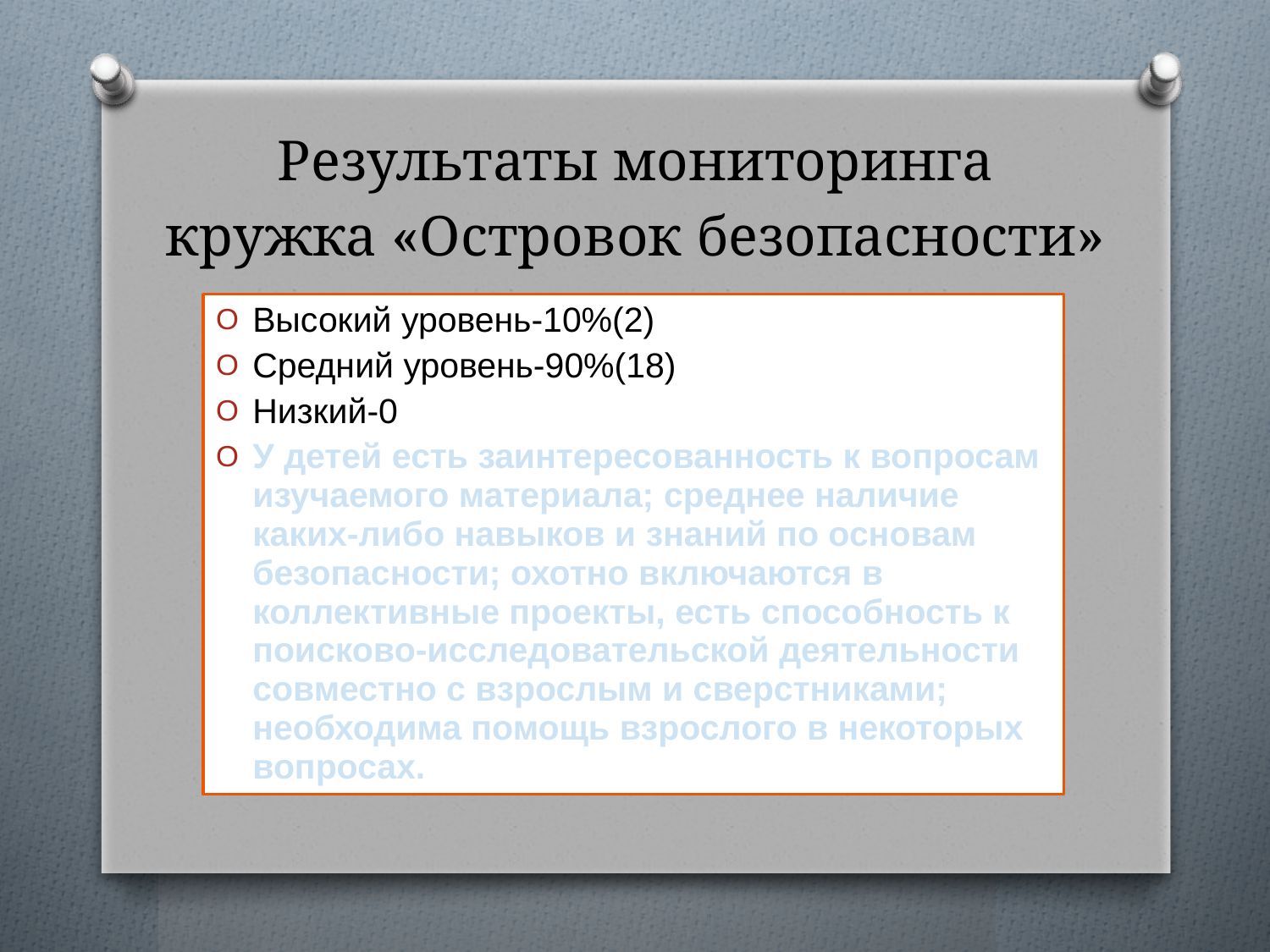

# Результаты мониторинга кружка «Островок безопасности»
Высокий уровень-10%(2)
Средний уровень-90%(18)
Низкий-0
У детей есть заинтересованность к вопросам изучаемого материала; среднее наличие каких-либо навыков и знаний по основам безопасности; охотно включаются в коллективные проекты, есть способность к поисково-исследовательской деятельности  совместно с взрослым и сверстниками; необходима помощь взрослого в некоторых вопросах.